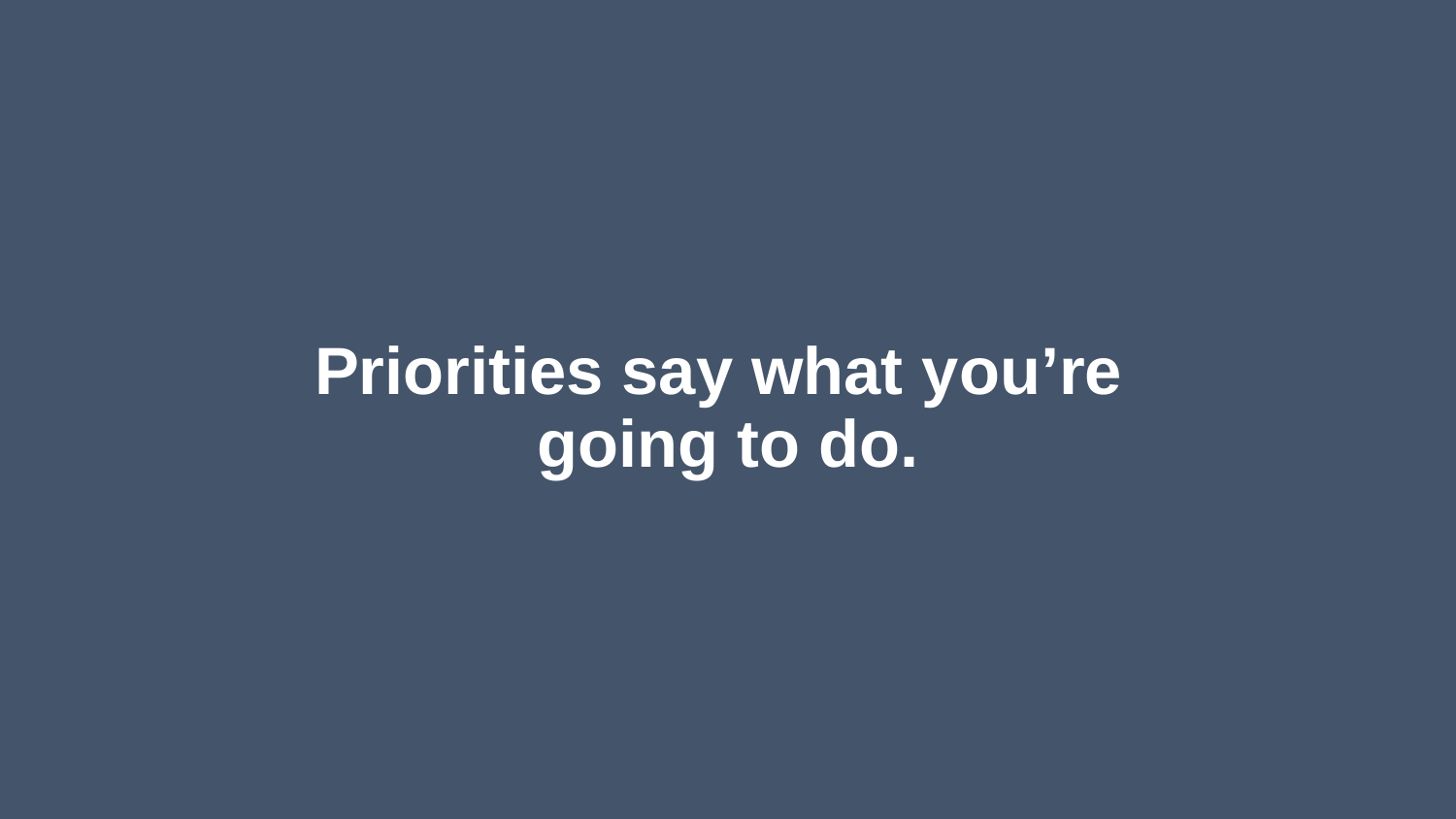

# Priorities say what you’re going to do.